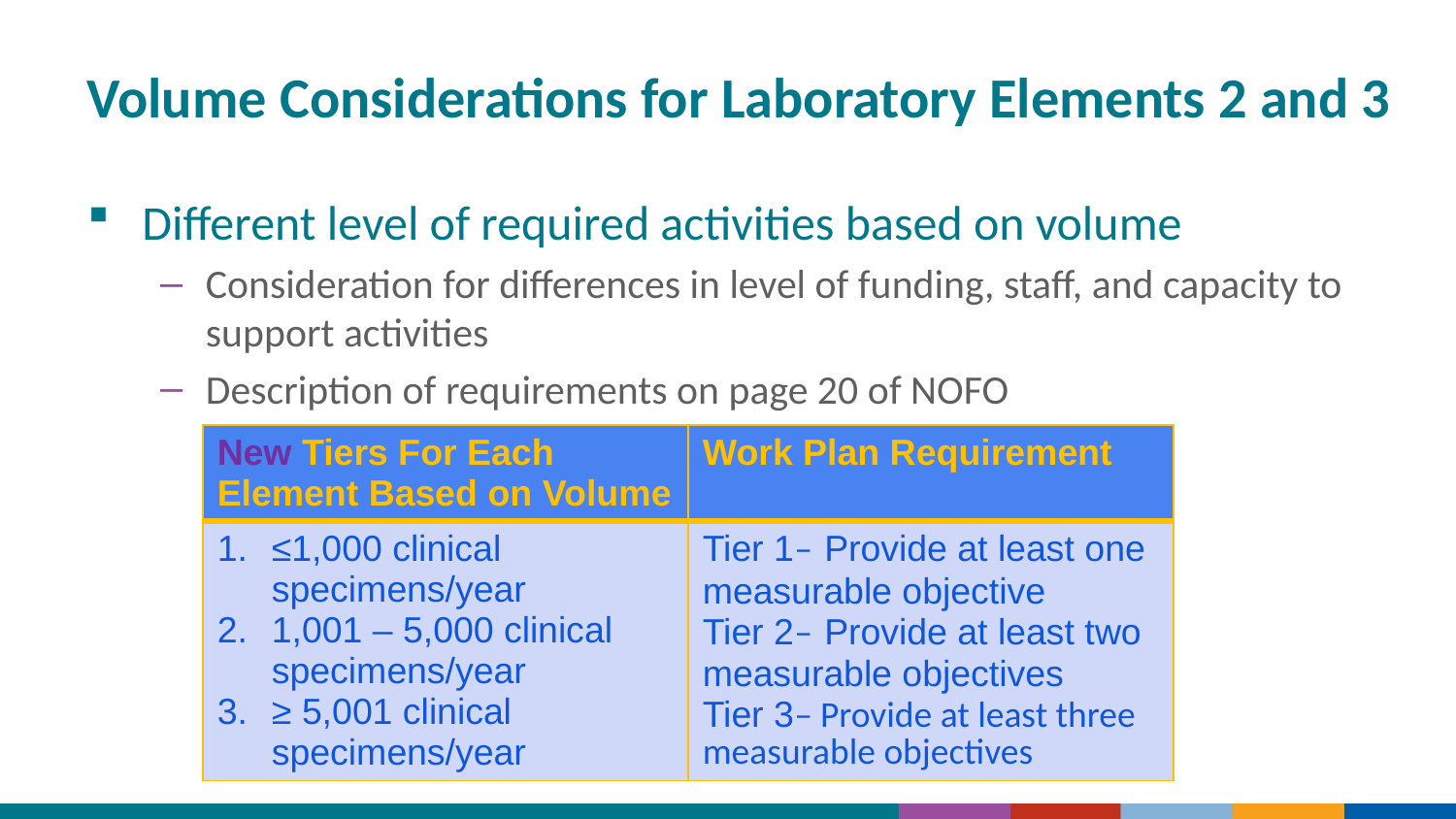

# Volume Considerations for Laboratory Elements 2 and 3
Different level of required activities based on volume
Consideration for differences in level of funding, staff, and capacity to support activities
Description of requirements on page 20 of NOFO

| New Tiers For Each Element Based on Volume | Work Plan Requirement |
| --- | --- |
| ≤1,000 clinical specimens/year 1,001 – 5,000 clinical specimens/year ≥ 5,001 clinical specimens/year | Tier 1 ̶ Provide at least one measurable objective Tier 2 ̶ Provide at least two measurable objectives Tier 3 ̶ Provide at least three measurable objectives |